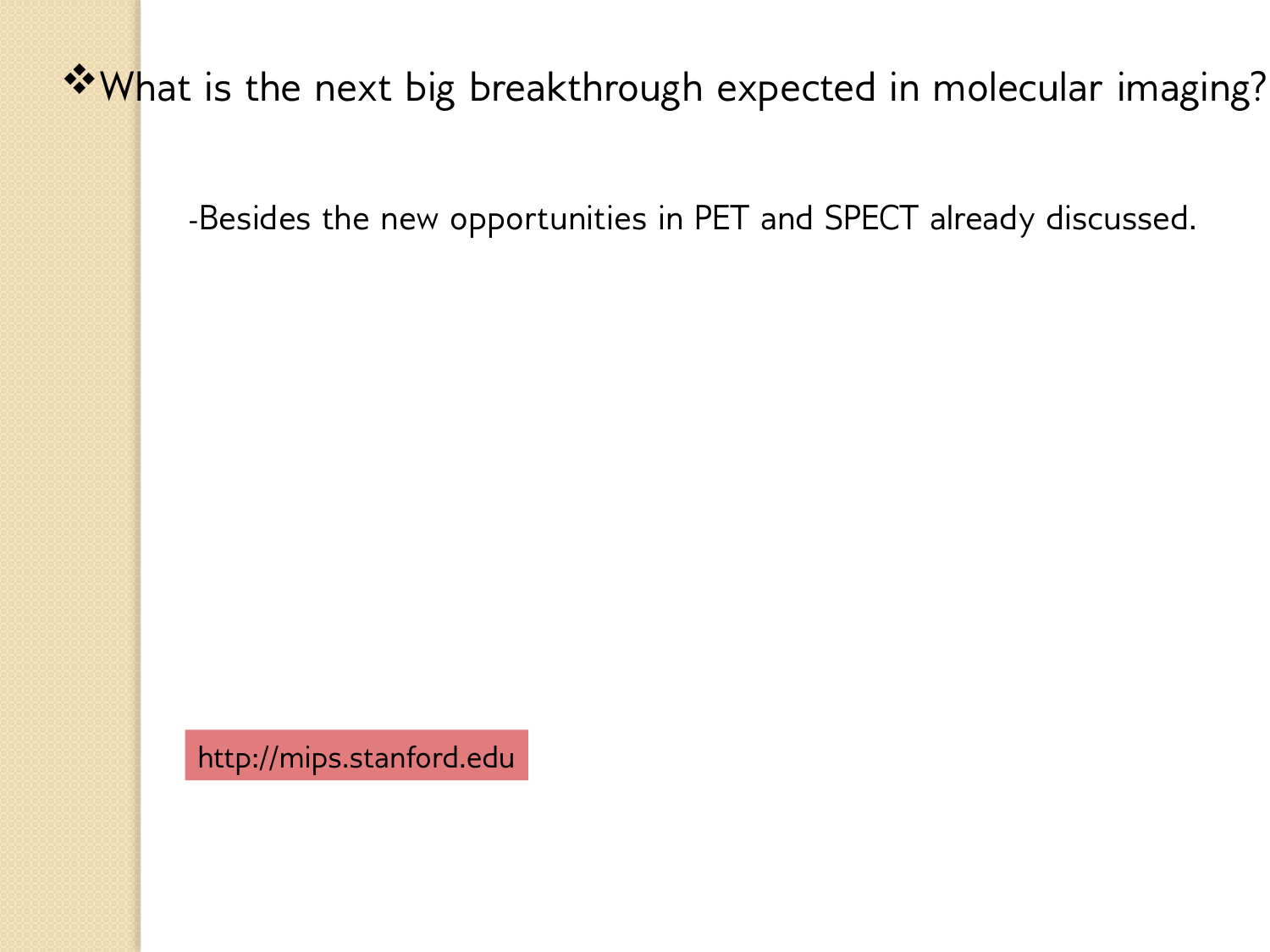

What is the next big breakthrough expected in molecular imaging?
-Besides the new opportunities in PET and SPECT already discussed.

http://mips.stanford.edu